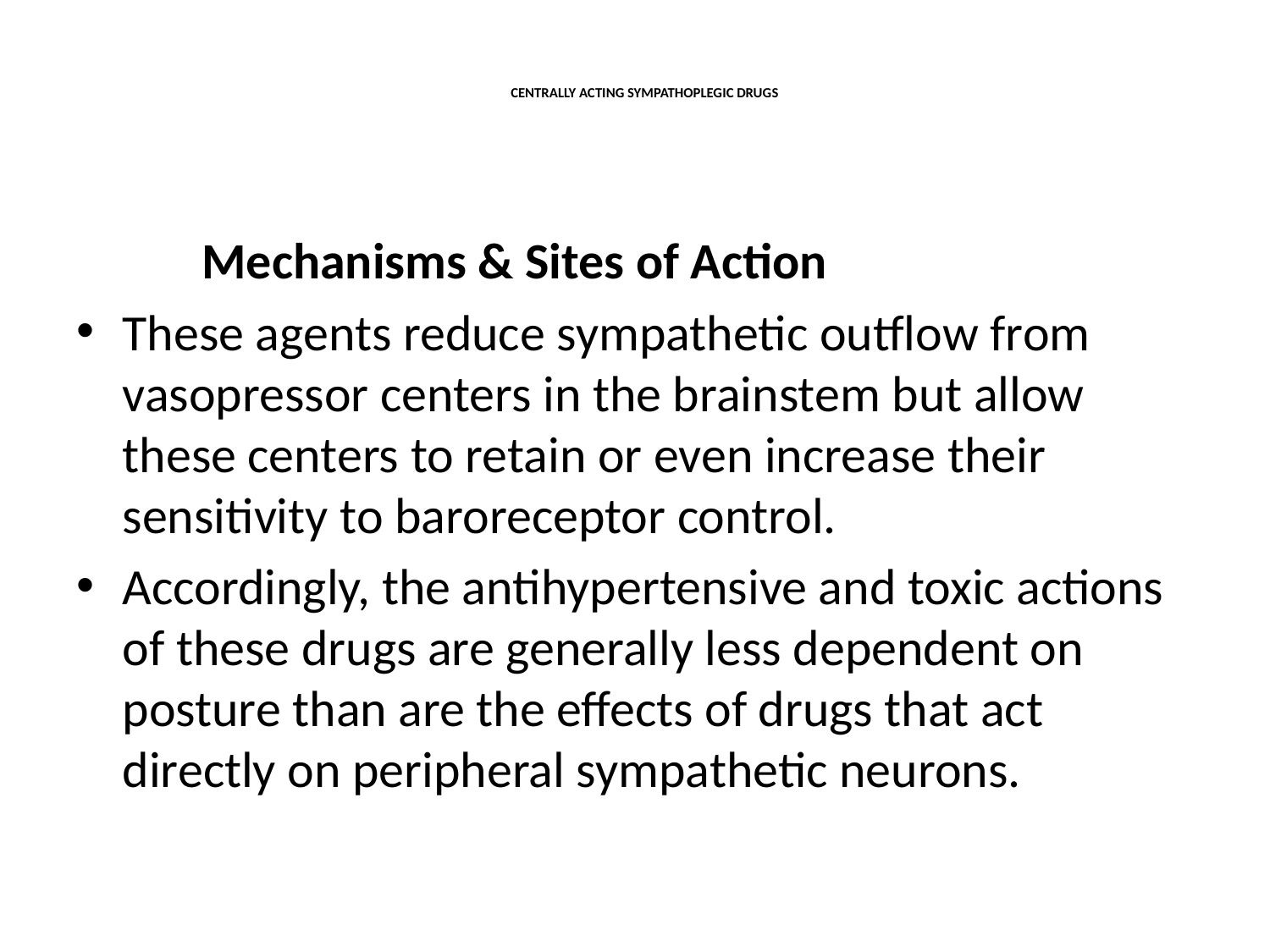

# Centrally Acting Sympathoplegic Drugs
           Mechanisms & Sites of Action
These agents reduce sympathetic outflow from vasopressor centers in the brainstem but allow these centers to retain or even increase their sensitivity to baroreceptor control.
Accordingly, the antihypertensive and toxic actions of these drugs are generally less dependent on posture than are the effects of drugs that act directly on peripheral sympathetic neurons.